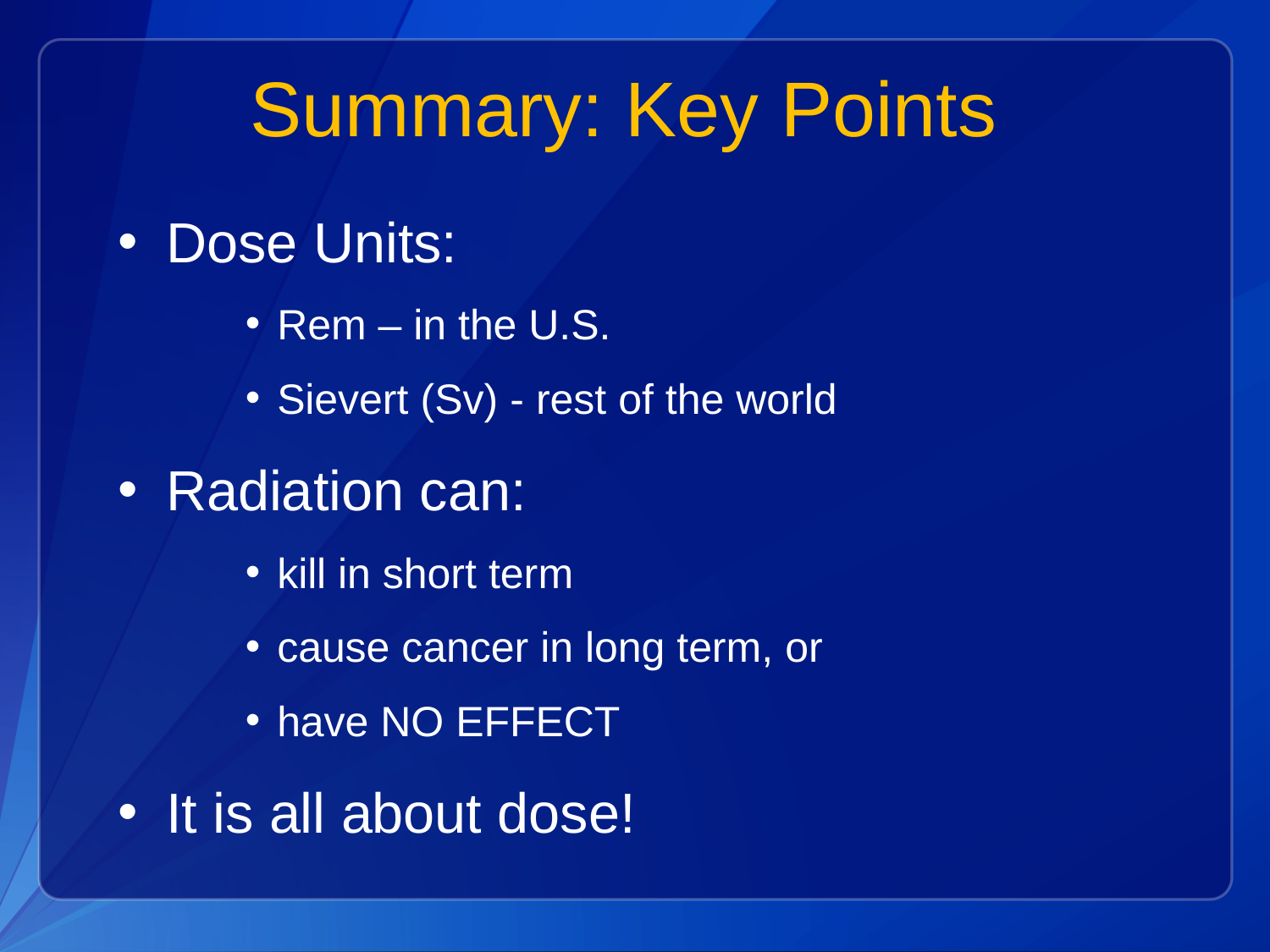

# Summary: Key Points
Dose Units:
Rem – in the U.S.
Sievert (Sv) - rest of the world
Radiation can:
kill in short term
cause cancer in long term, or
have NO EFFECT
It is all about dose!